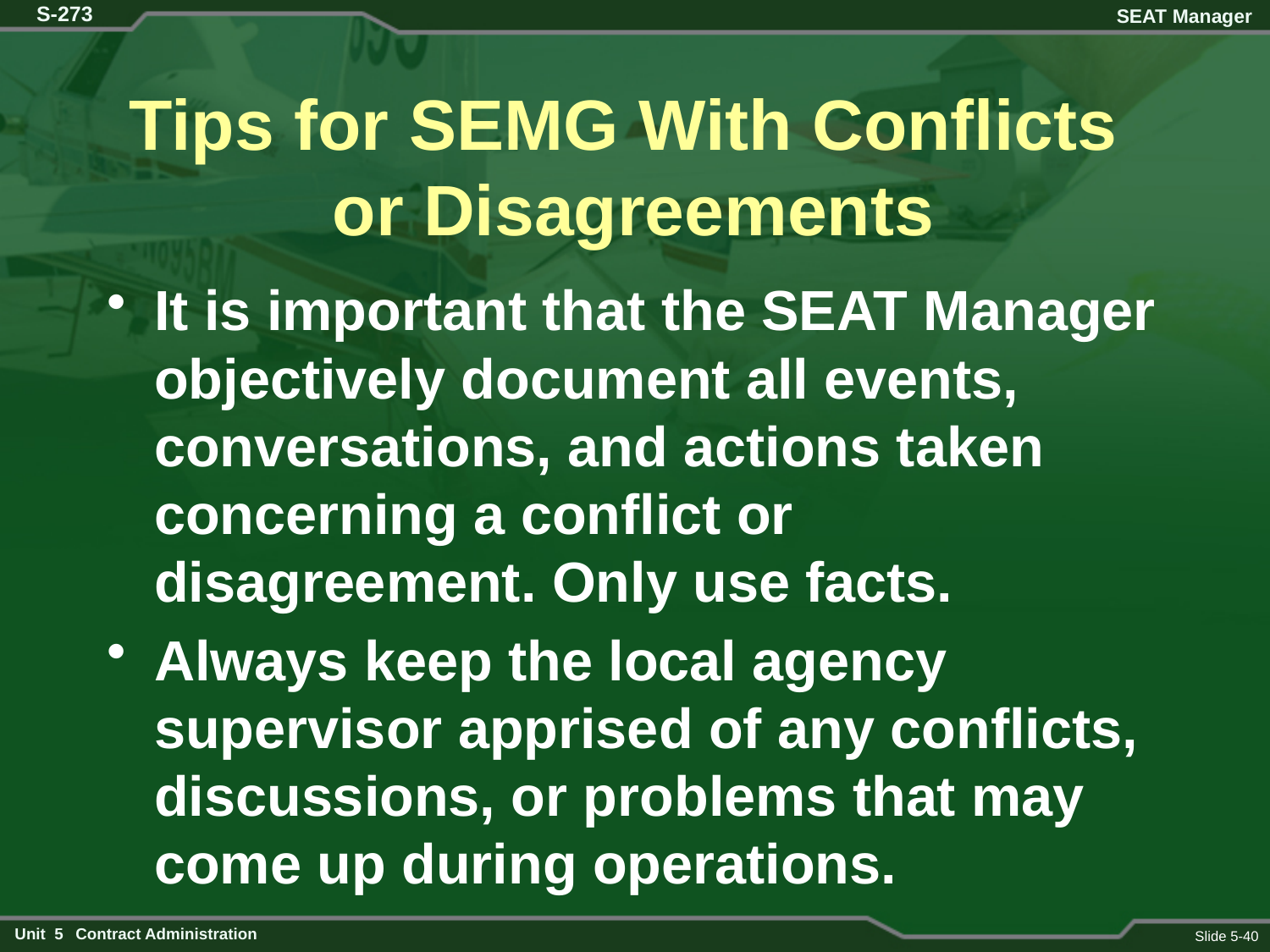

# Tips for SEMG With Conflicts or Disagreements
It is important that the SEAT Manager objectively document all events, conversations, and actions taken concerning a conflict or disagreement. Only use facts.
Always keep the local agency supervisor apprised of any conflicts, discussions, or problems that may come up during operations.
Slide 5-40